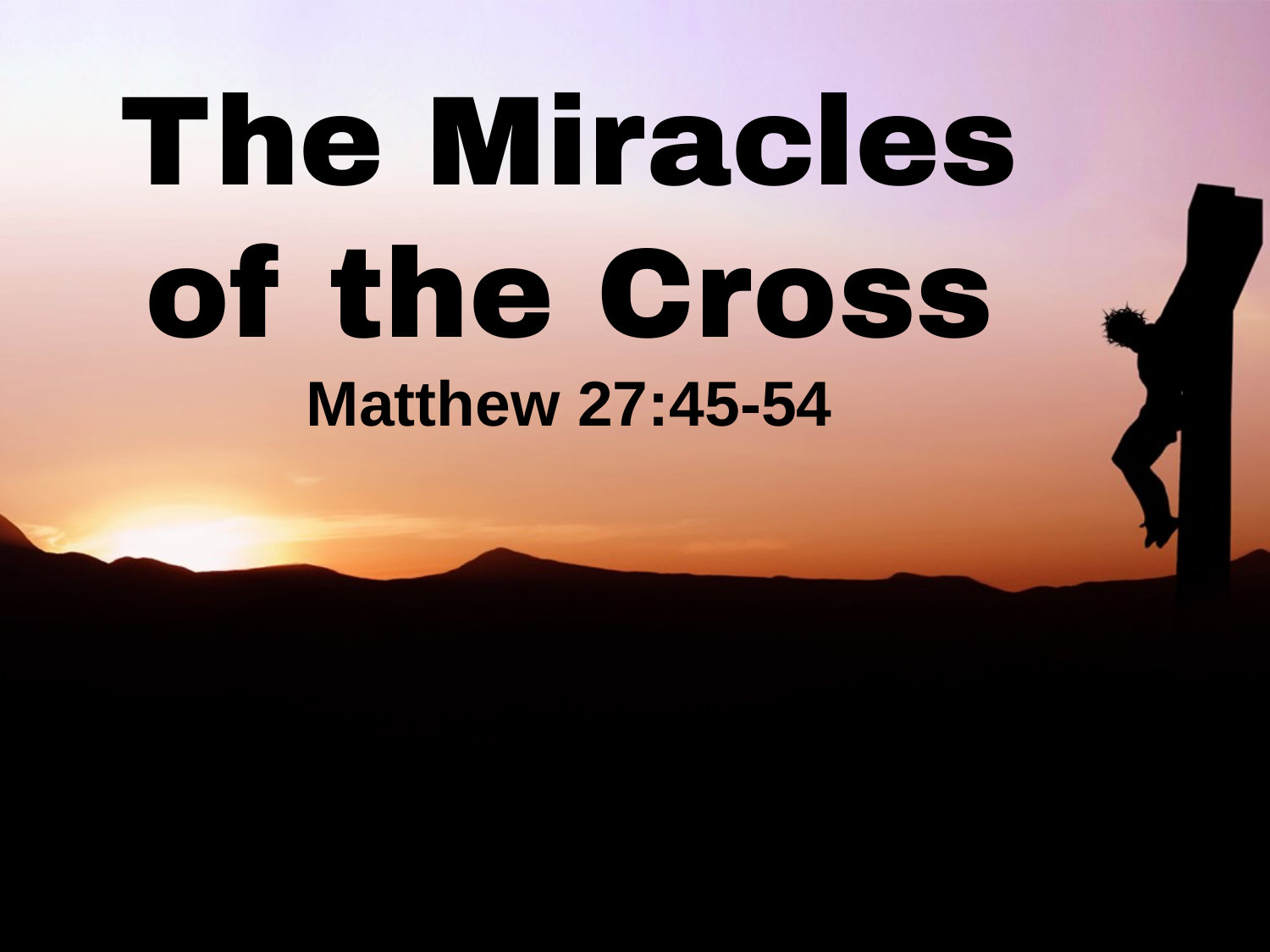

The Miracles
of the Cross
Matthew 27:45-54